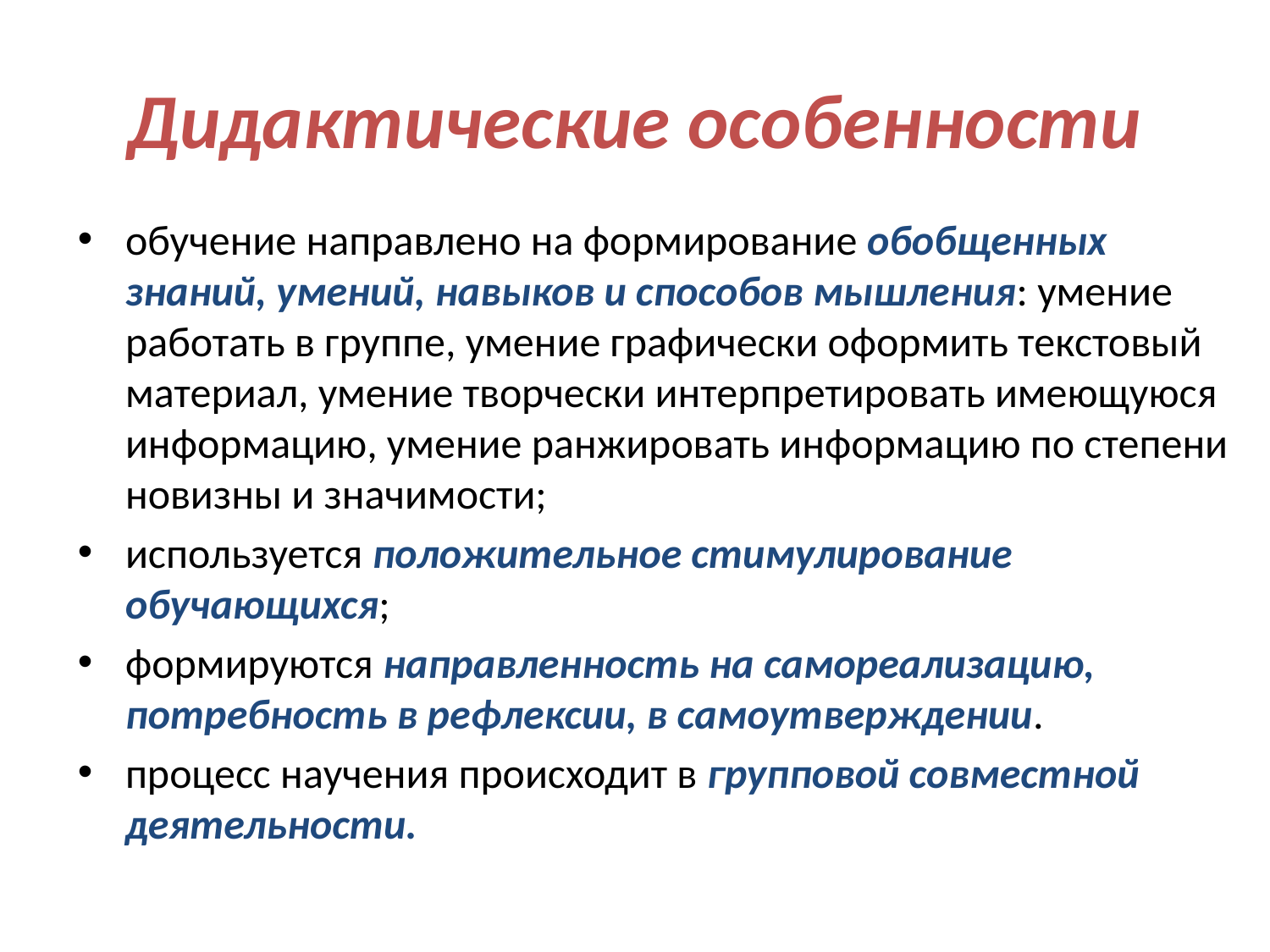

# Дидактические особенности
обучение направлено на формирование обобщенных знаний, умений, навыков и способов мышления: умение работать в группе, умение графически оформить текстовый материал, умение творчески интерпретировать имеющуюся информацию, умение ранжировать информацию по степени новизны и значимости;
используется положительное стимулирование обучающихся;
формируются направленность на самореализацию, потребность в рефлексии, в самоутверждении.
процесс научения происходит в групповой совместной деятельности.